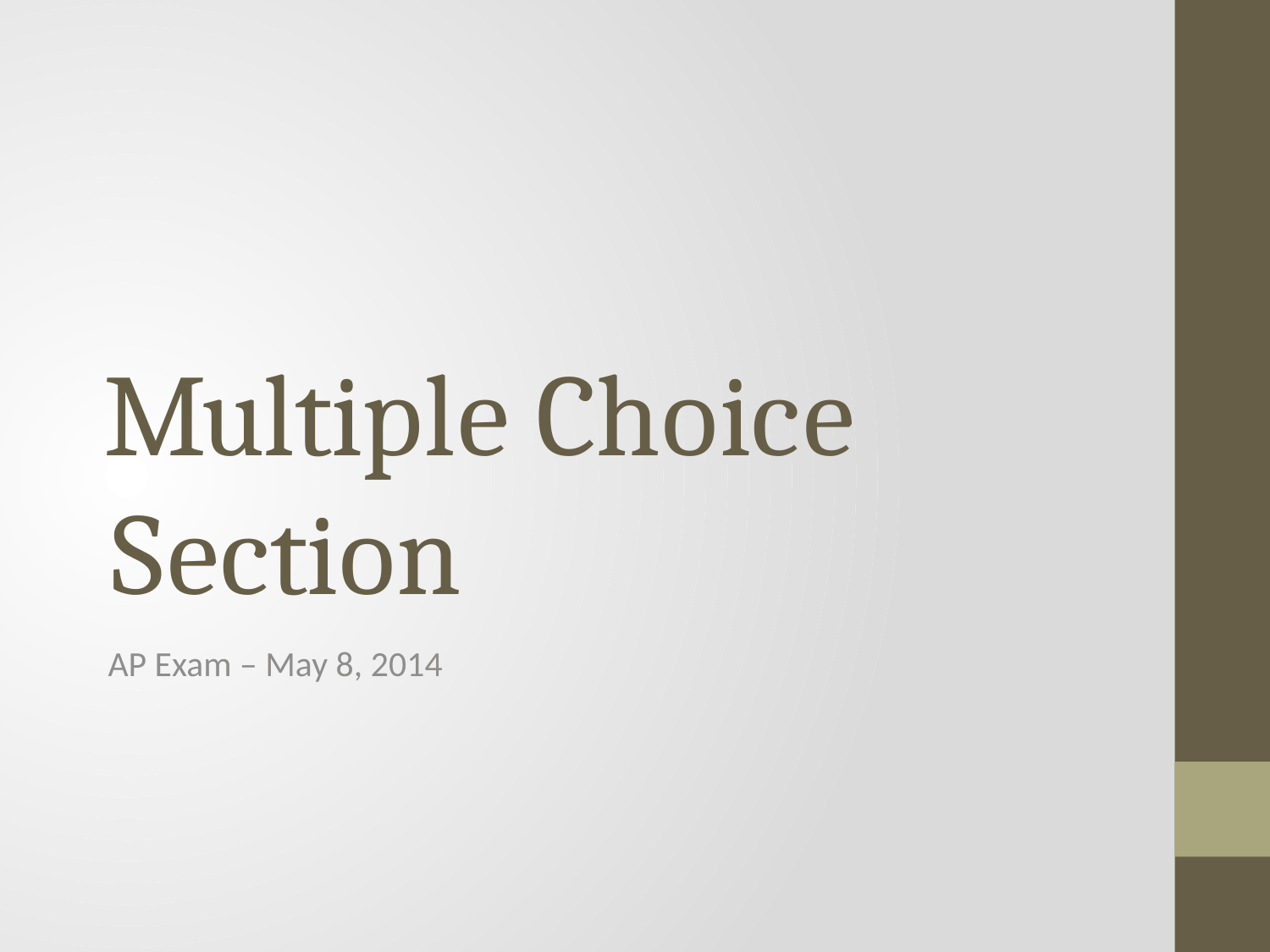

# Multiple Choice Section
AP Exam – May 8, 2014